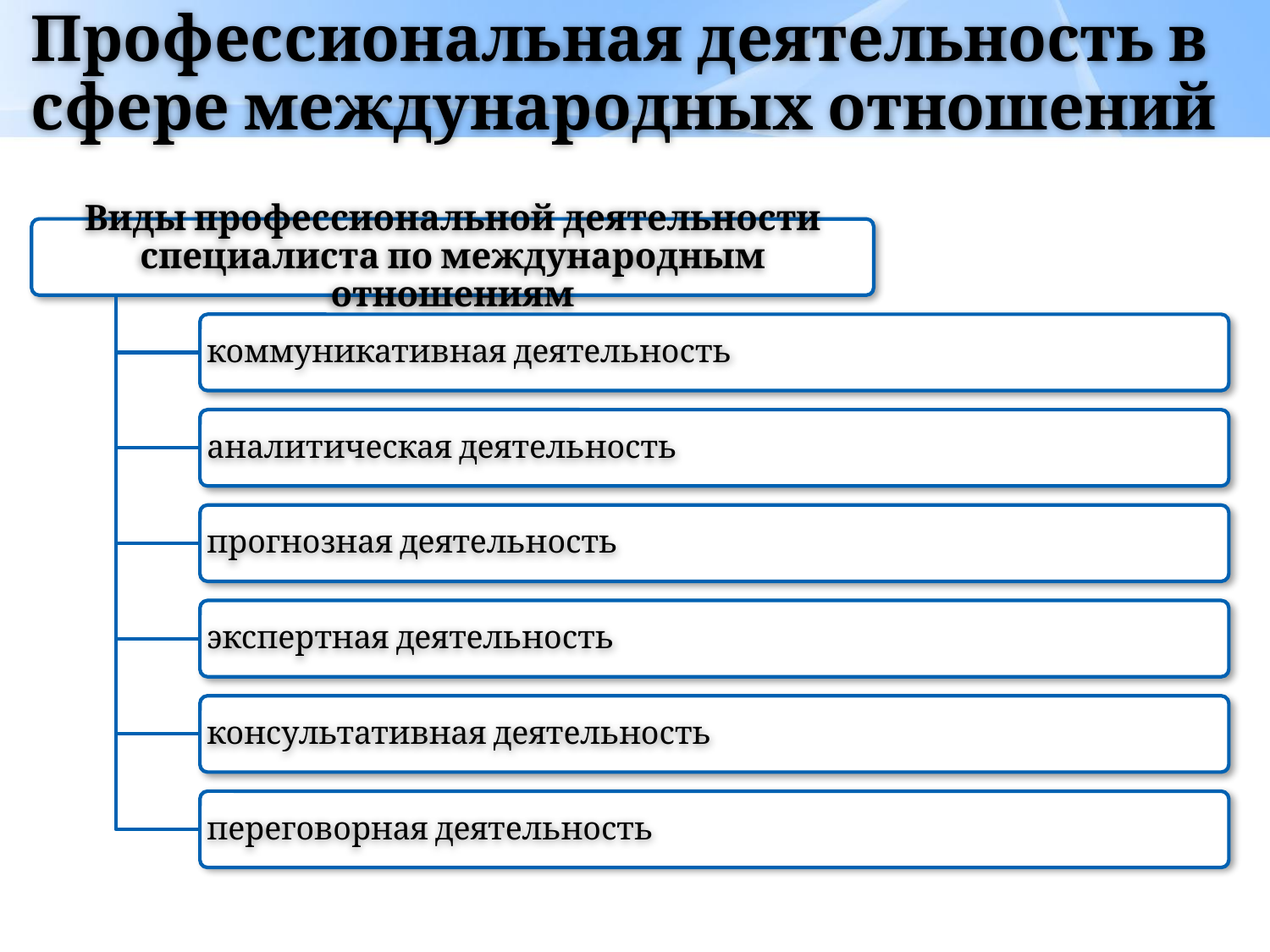

# Профессиональная деятельность в сфере международных отношений

Виды профессиональной деятельности специалиста по международным отношениям

коммуникативная деятельность

аналитическая деятельность

прогнозная деятельность

экспертная деятельность

консультативная деятельность

переговорная деятельность